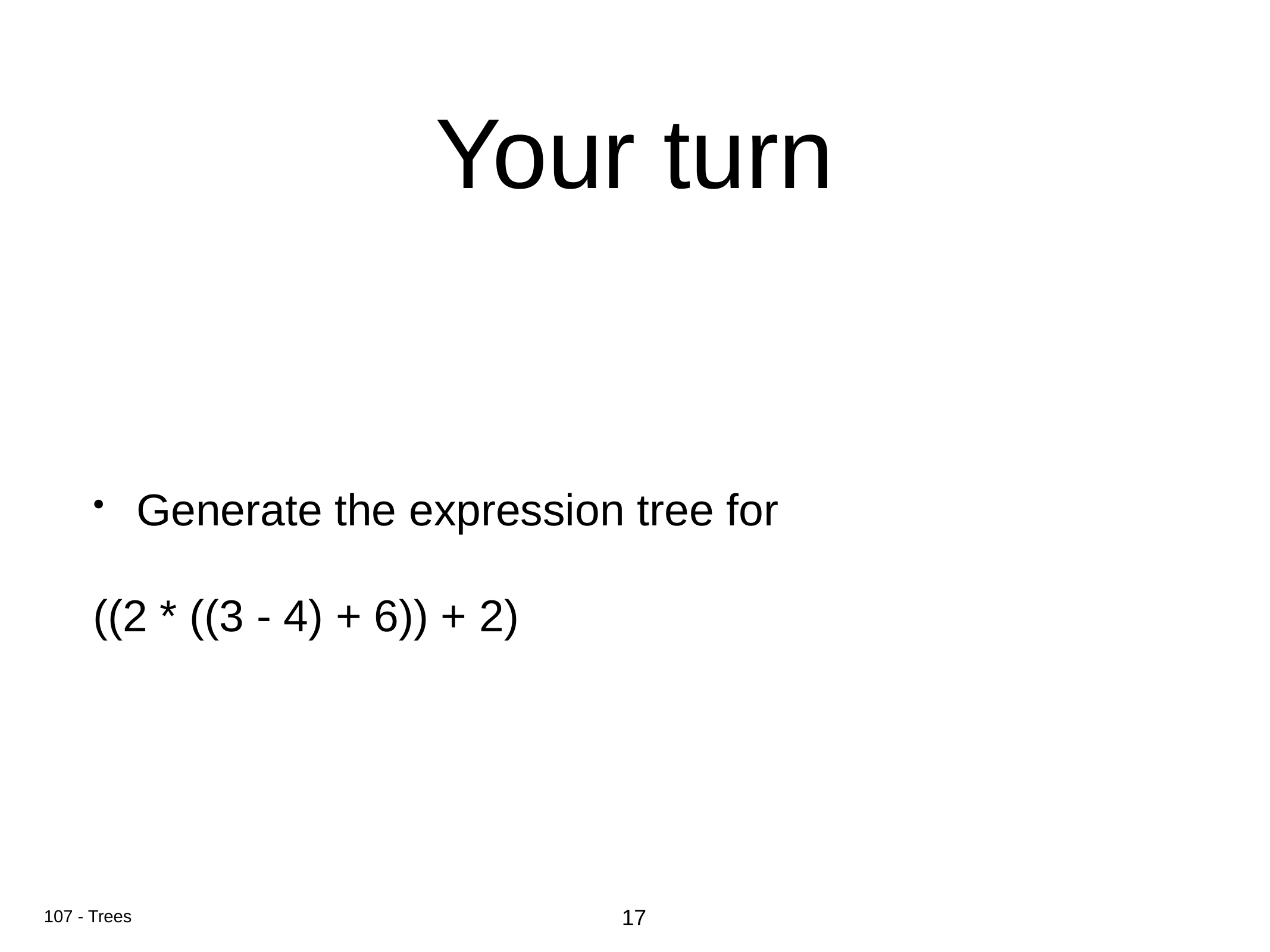

# Your turn
Generate the expression tree for
((2 * ((3 - 4) + 6)) + 2)
17